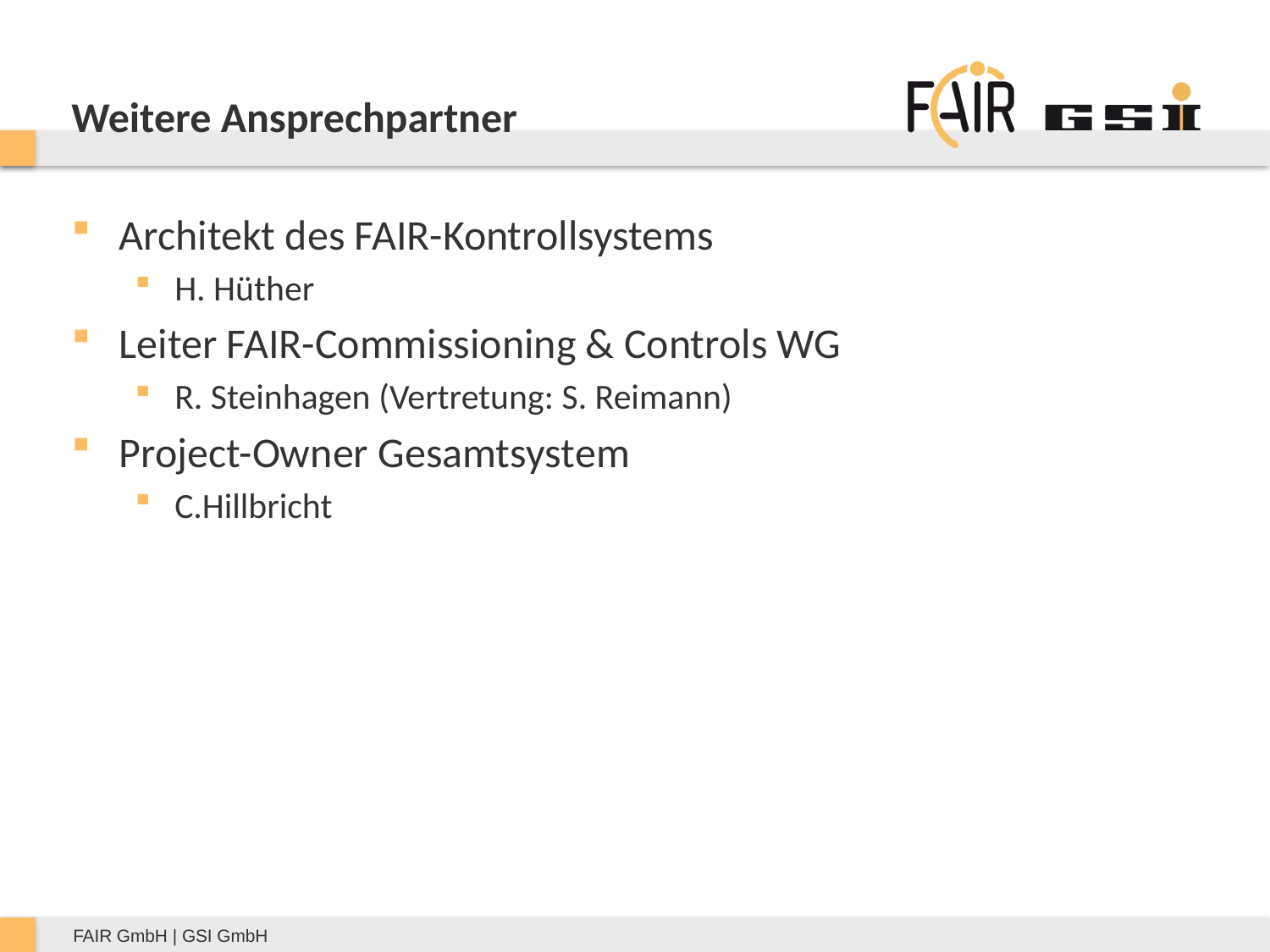

# Weitere Ansprechpartner
Architekt des FAIR-Kontrollsystems
H. Hüther
Leiter FAIR-Commissioning & Controls WG
R. Steinhagen (Vertretung: S. Reimann)
Project-Owner Gesamtsystem
C.Hillbricht